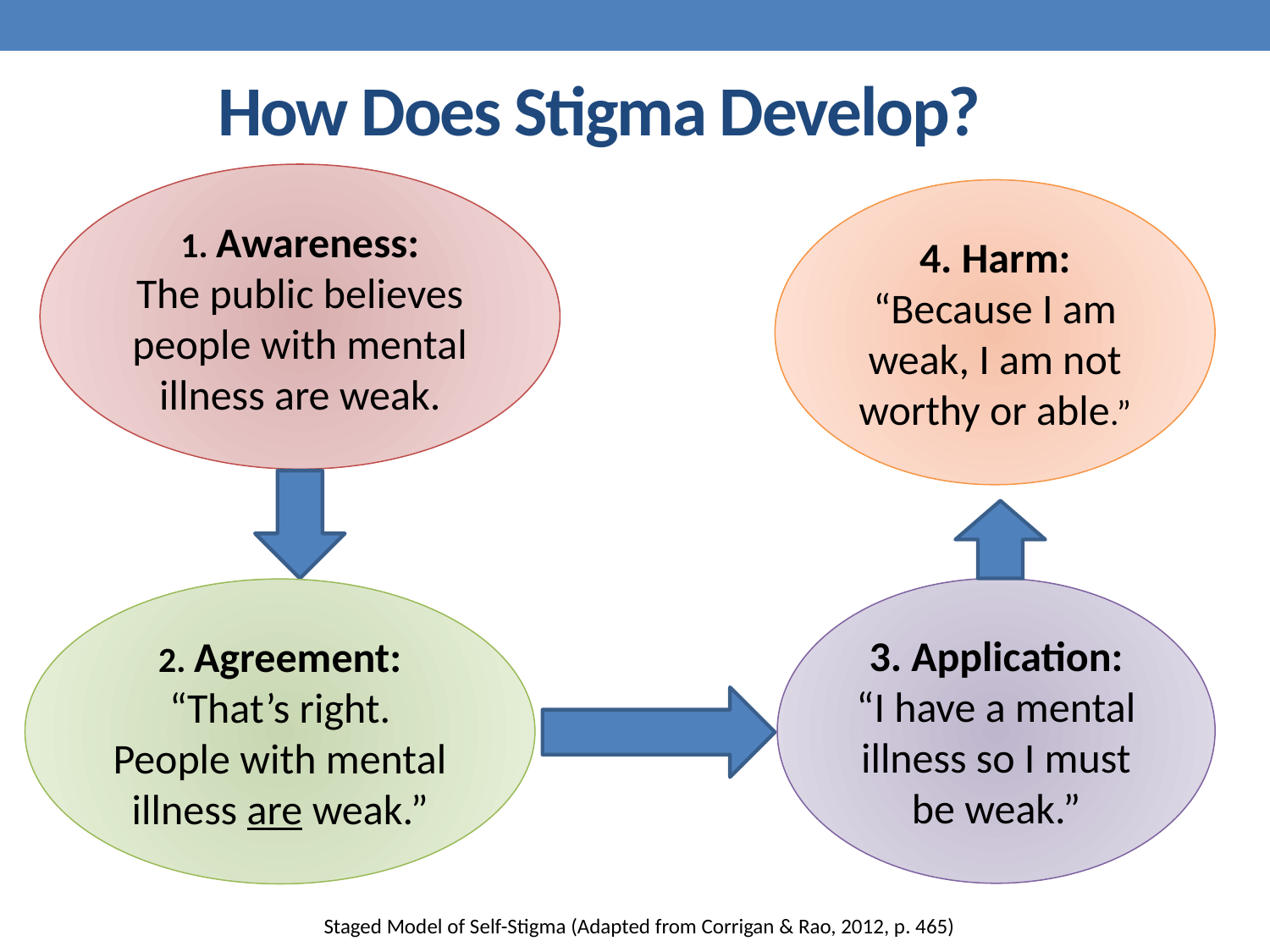

# How Does Stigma Develop?
1. Awareness:
The public believes people with mental illness are weak.
4. Harm:
“Because I am weak, I am not worthy or able.”

3. Application:
“I have a mental illness so I must be weak.”
2. Agreement:
“That’s right. People with mental illness are weak.”

Staged Model of Self-Stigma (Adapted from Corrigan & Rao, 2012, p. 465)